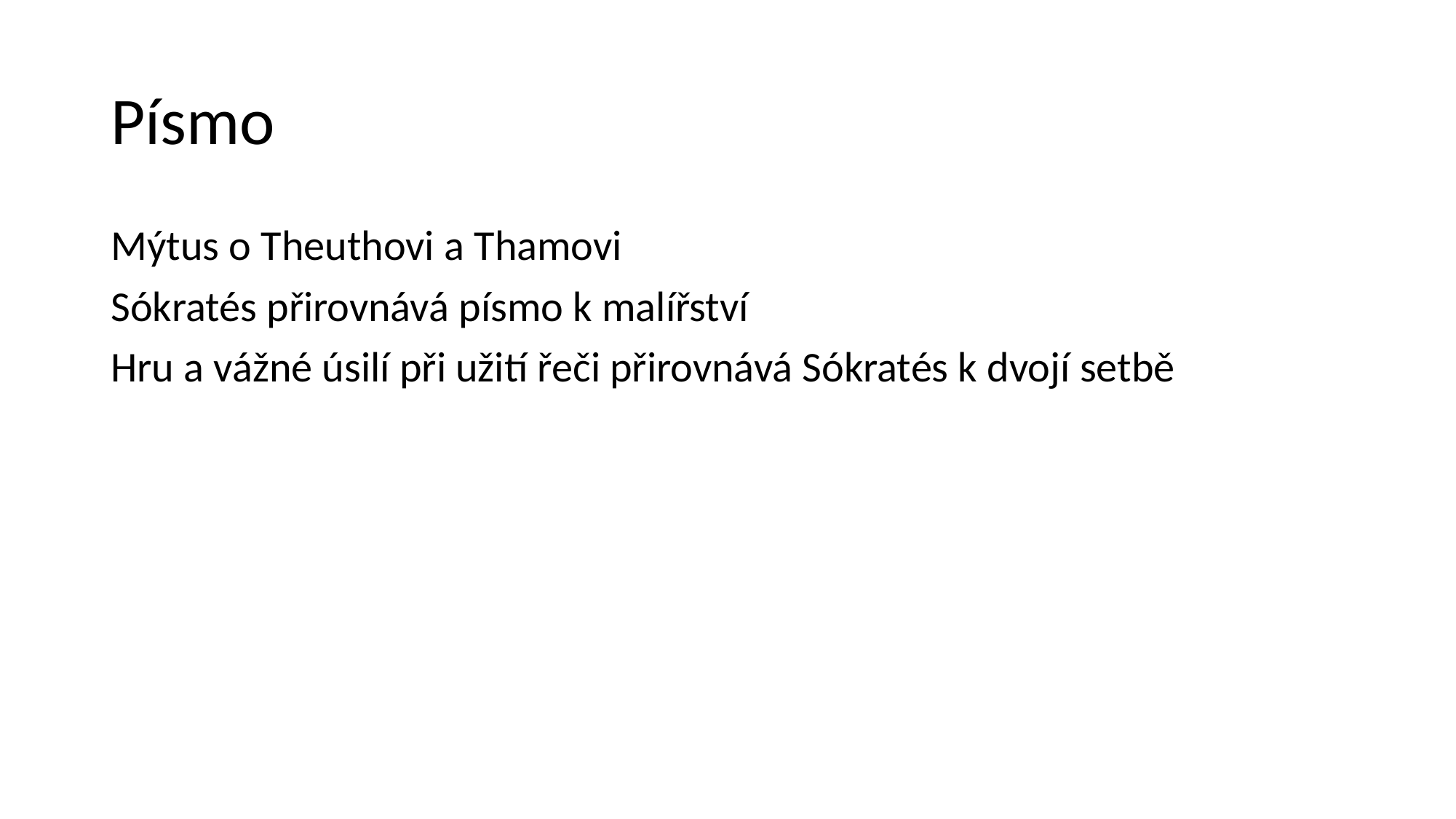

# Písmo
Mýtus o Theuthovi a Thamovi
Sókratés přirovnává písmo k malířství
Hru a vážné úsilí při užití řeči přirovnává Sókratés k dvojí setbě